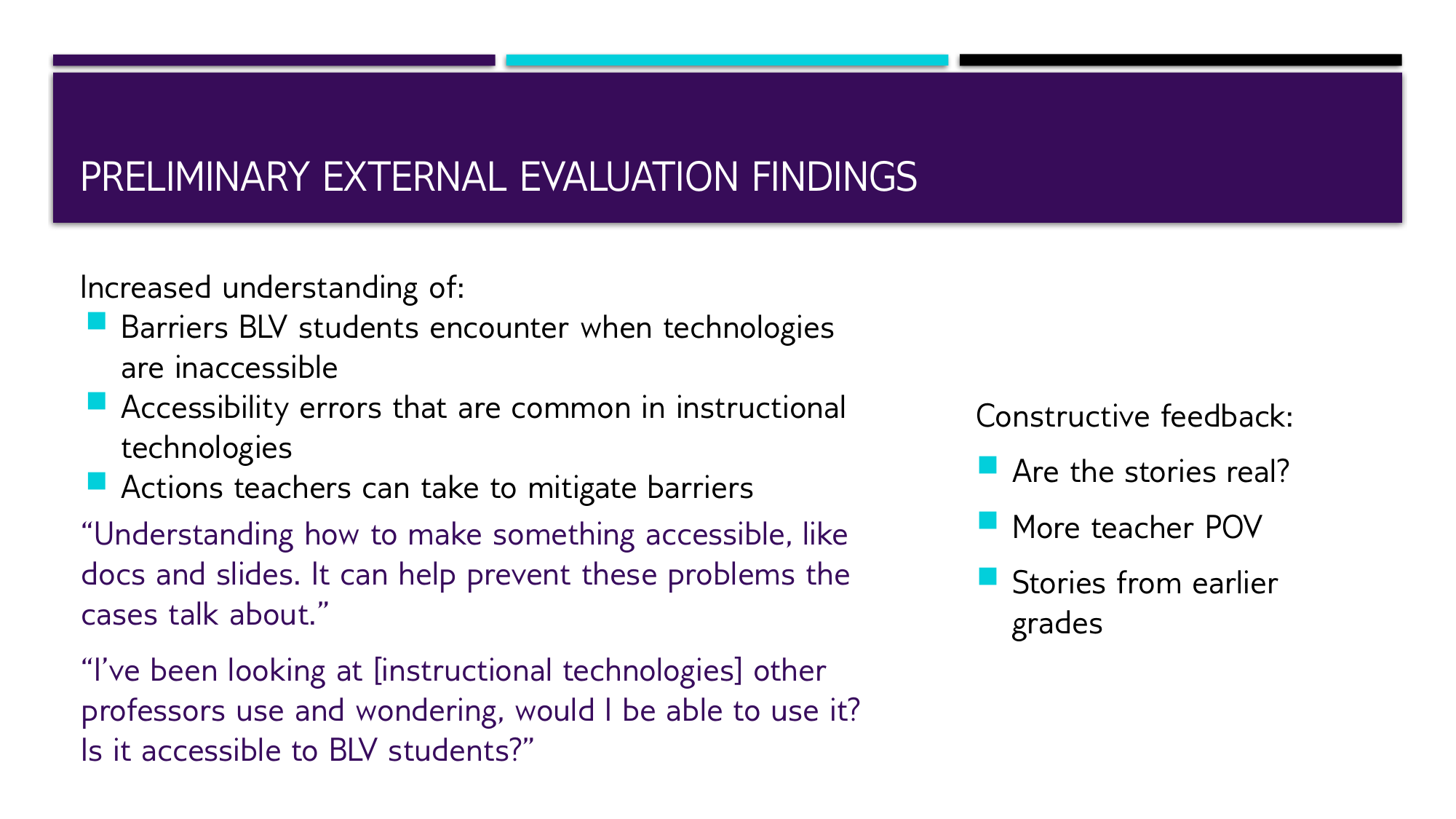

# Preliminary External Evaluation Findings
Increased understanding of:
Barriers BLV students encounter when technologies are inaccessible
Accessibility errors that are common in instructional technologies
Actions teachers can take to mitigate barriers
“Understanding how to make something accessible, like docs and slides. It can help prevent these problems the cases talk about.”
“I’ve been looking at [instructional technologies] other professors use and wondering, would I be able to use it? Is it accessible to BLV students?”
Constructive feedback:
Are the stories real?
More teacher POV
Stories from earlier grades